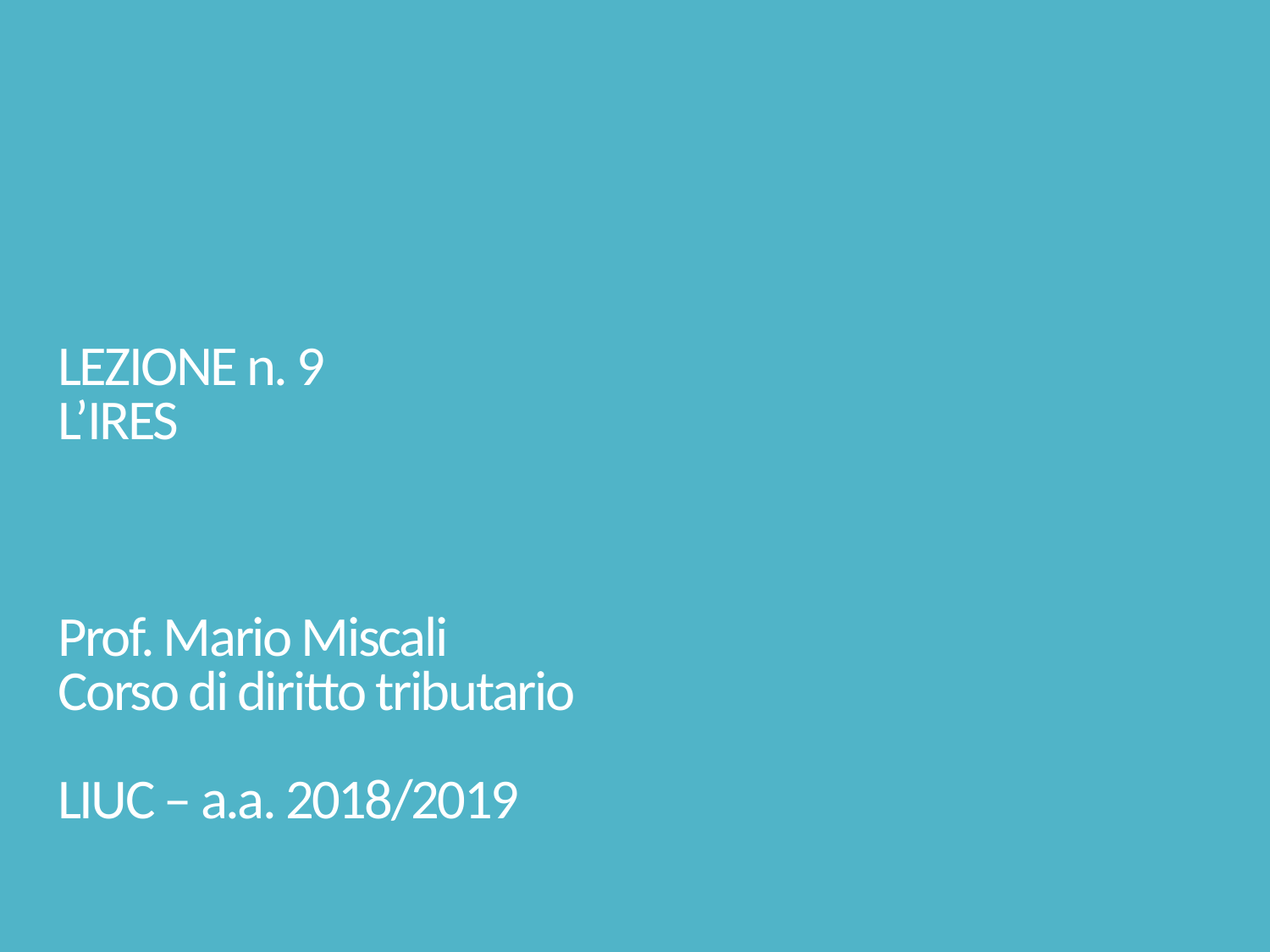

# LEZIONE n. 9 L’IRES Prof. Mario Miscali Corso di diritto tributario LIUC – a.a. 2018/2019